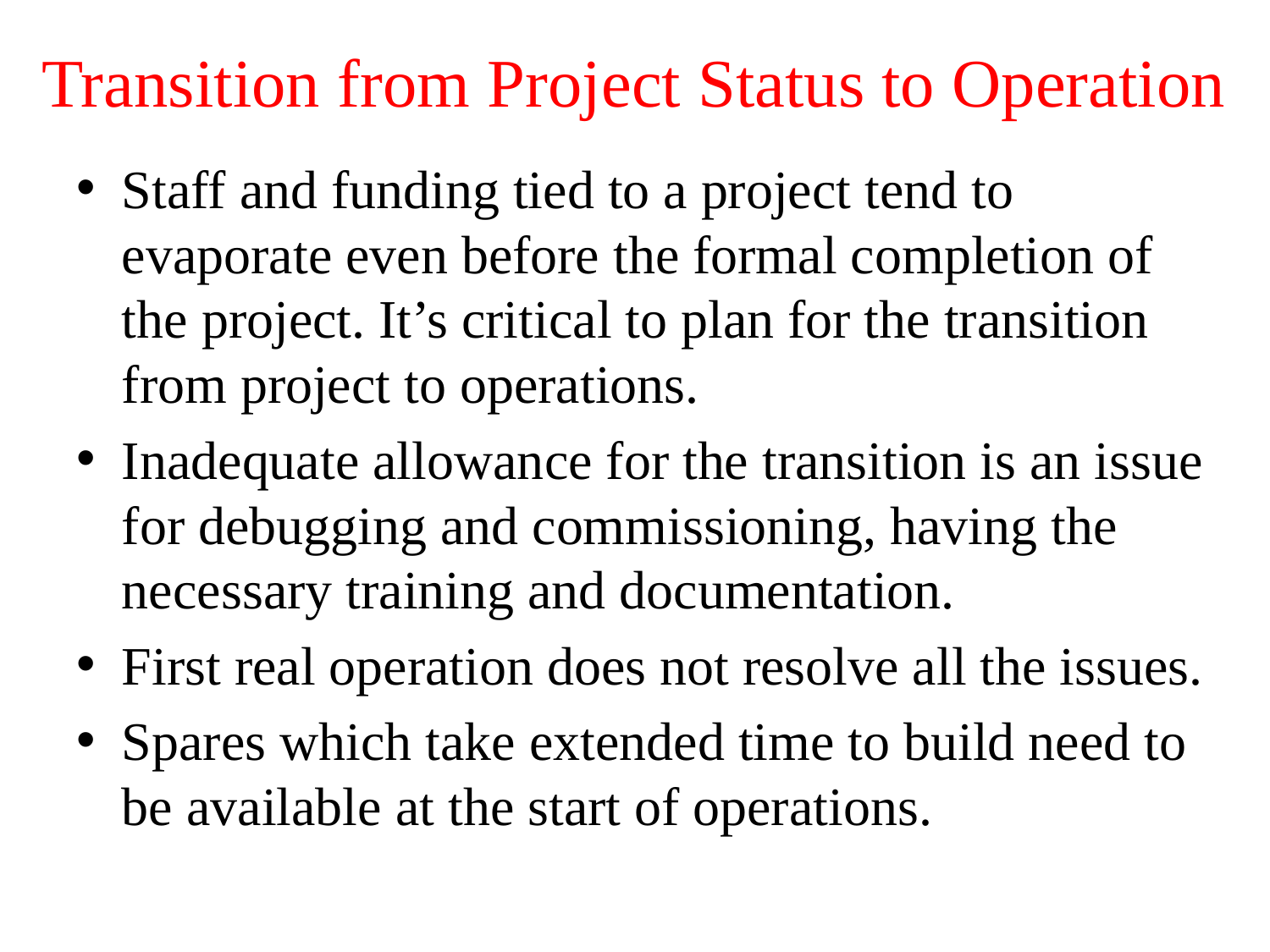

# Transition from Project Status to Operation
Staff and funding tied to a project tend to evaporate even before the formal completion of the project. It’s critical to plan for the transition from project to operations.
Inadequate allowance for the transition is an issue for debugging and commissioning, having the necessary training and documentation.
First real operation does not resolve all the issues.
Spares which take extended time to build need to be available at the start of operations.